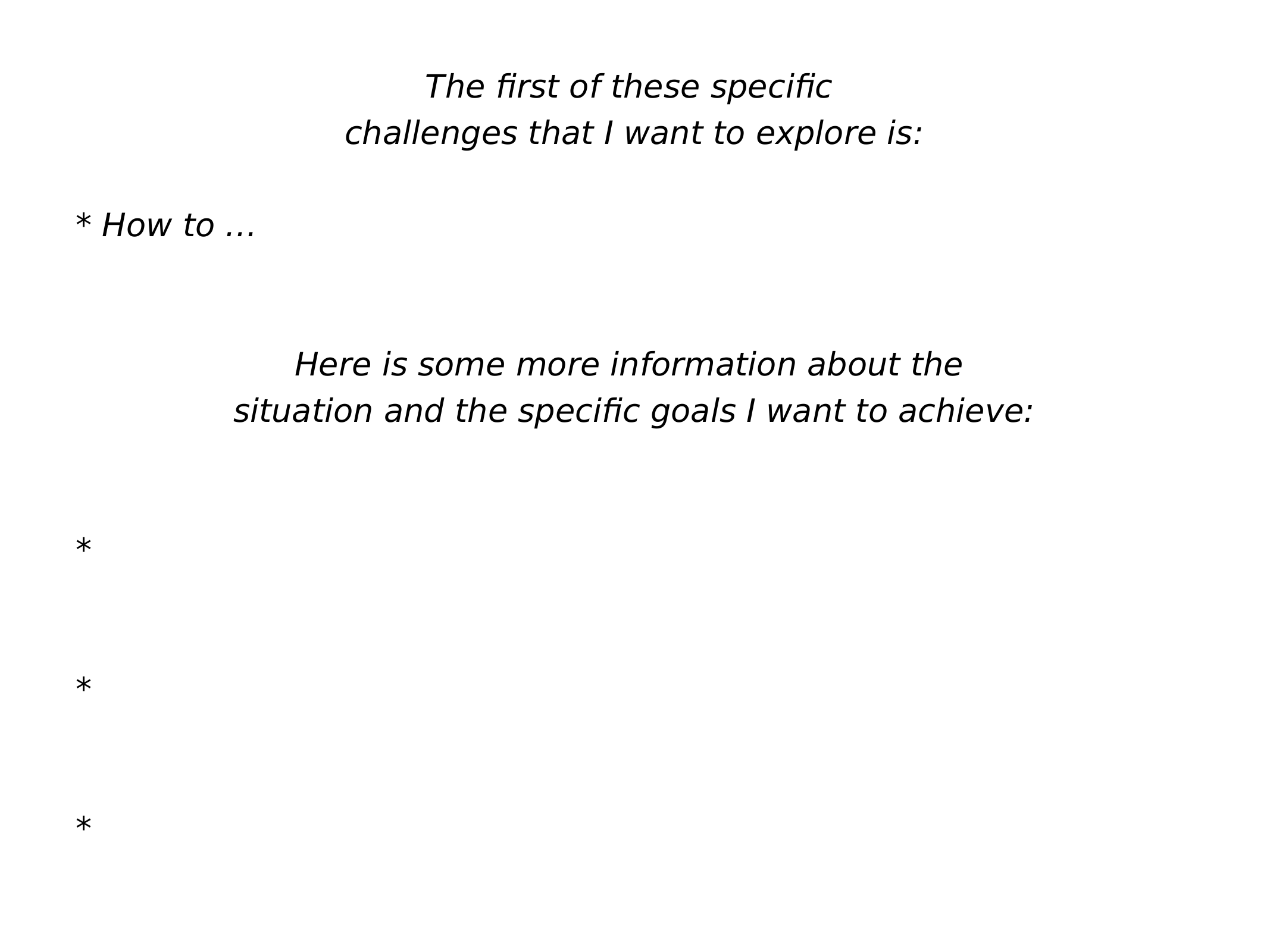

The first of these specific
challenges that I want to explore is:

* How to …

Here is some more information about the
situation and the specific goals I want to achieve:

*

*

*